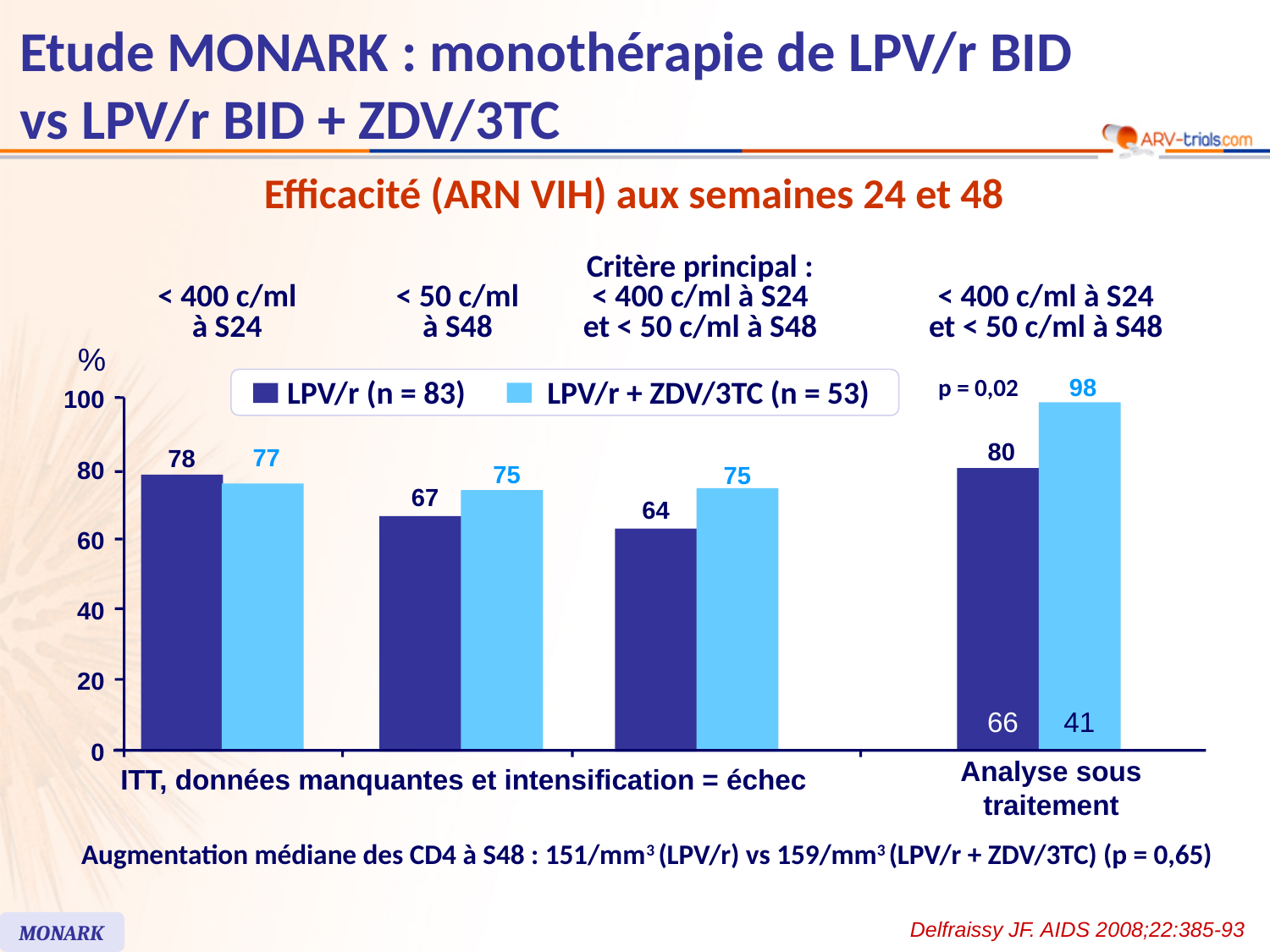

Etude MONARK : monothérapie de LPV/r BID
vs LPV/r BID + ZDV/3TC
Efficacité (ARN VIH) aux semaines 24 et 48
Critère principal :
< 400 c/ml à S24
et < 50 c/ml à S48
< 400 c/ml
à S24
< 50 c/ml
à S48
< 400 c/ml à S24
et < 50 c/ml à S48
%
p = 0,02
LPV/r (n = 83)
LPV/r + ZDV/3TC (n = 53)

98

100

80
77
78
80
75
75

67

64

60

40

20

66
41
0
Analyse sous
traitement

ITT, données manquantes et intensification = échec
Augmentation médiane des CD4 à S48 : 151/mm3 (LPV/r) vs 159/mm3 (LPV/r + ZDV/3TC) (p = 0,65)
Delfraissy JF. AIDS 2008;22:385-93

MONARK